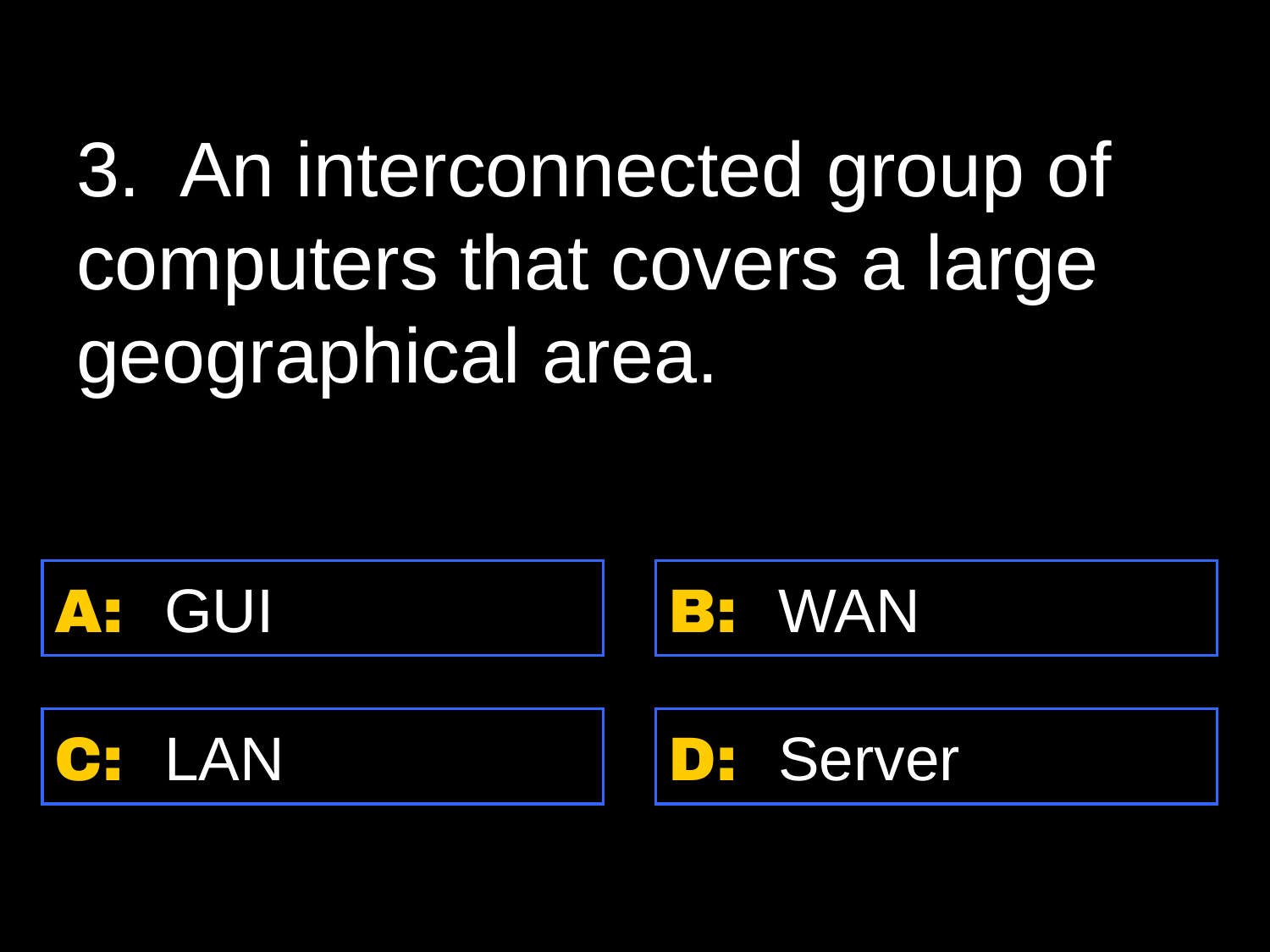

3.  An interconnected group of computers that covers a large geographical area.
A:  GUI
B:  WAN
C:  LAN
D:  Server